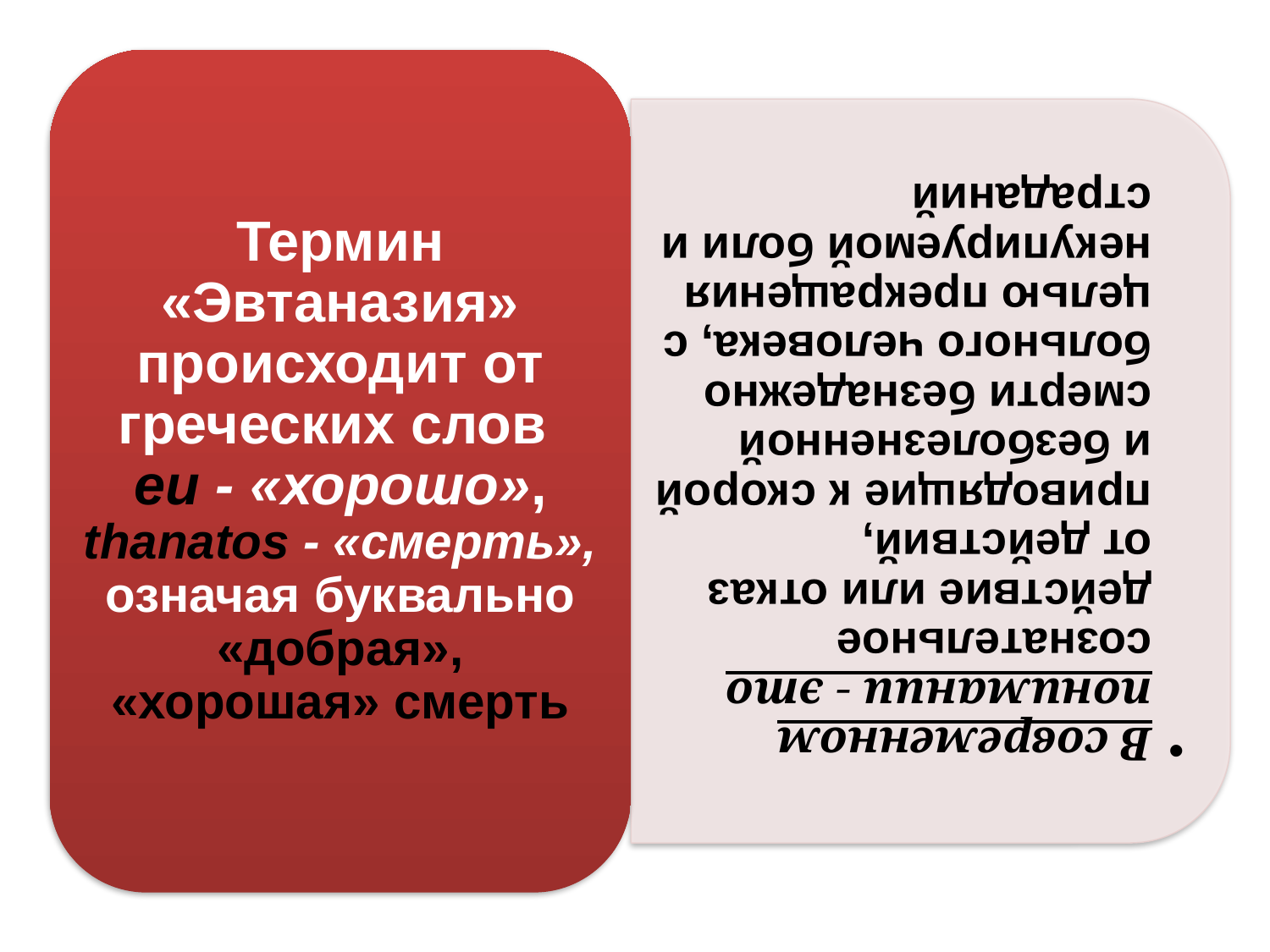

В современном понимании - это сознательное действие или отказ от действий, приводящие к скорой и безболезненной смерти безнадежно больного человека, с целью прекращения некупируемой боли и страданий
Термин «Эвтаназия» происходит от греческих слов
еu - «хорошо»,
thanatos - «смерть», означая буквально «добрая», «хорошая» смерть